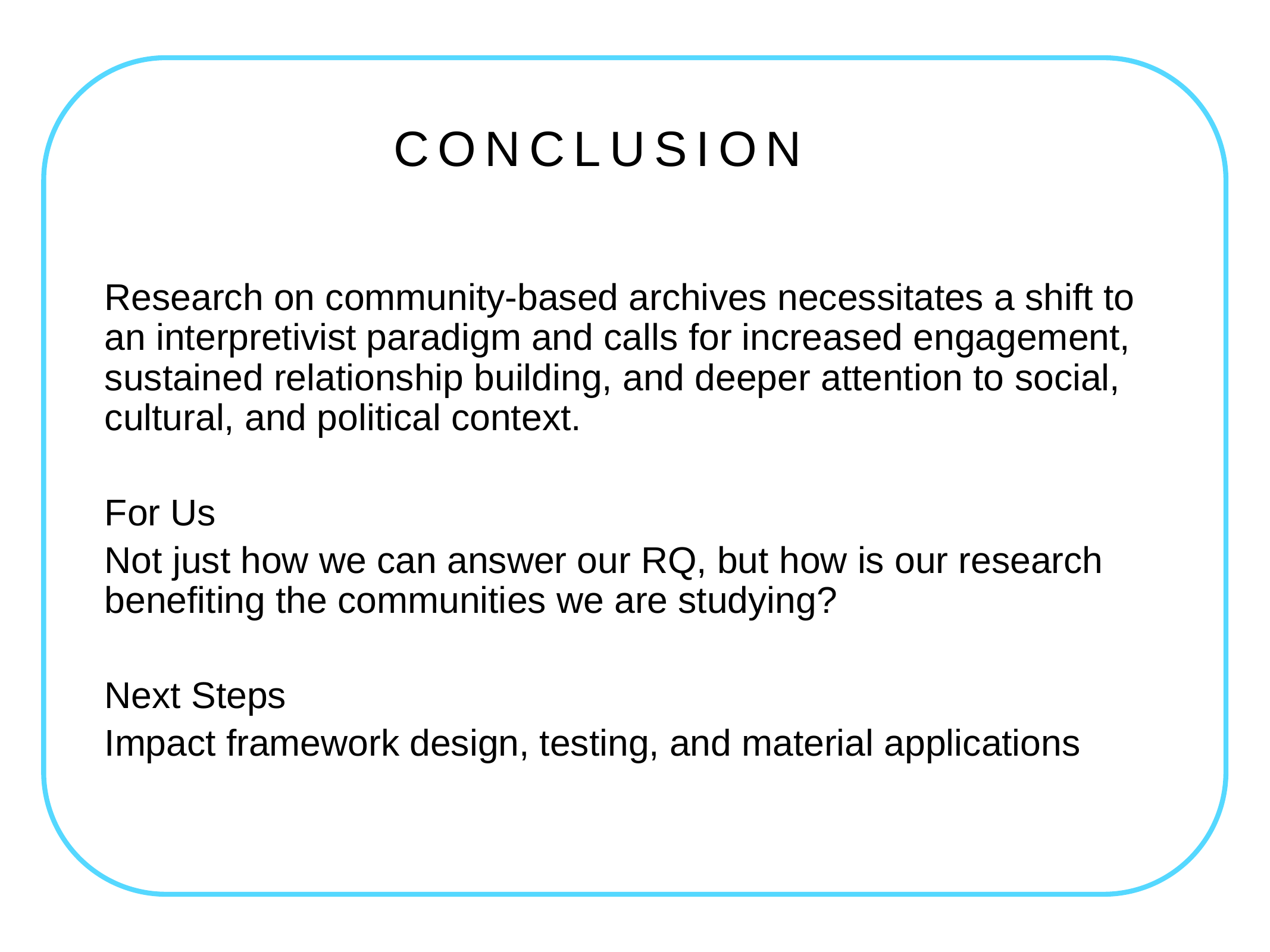

# CONCLUSION
Research on community-based archives necessitates a shift to an interpretivist paradigm and calls for increased engagement, sustained relationship building, and deeper attention to social, cultural, and political context.

For Us
Not just how we can answer our RQ, but how is our research benefiting the communities we are studying?

Next Steps
Impact framework design, testing, and material applications